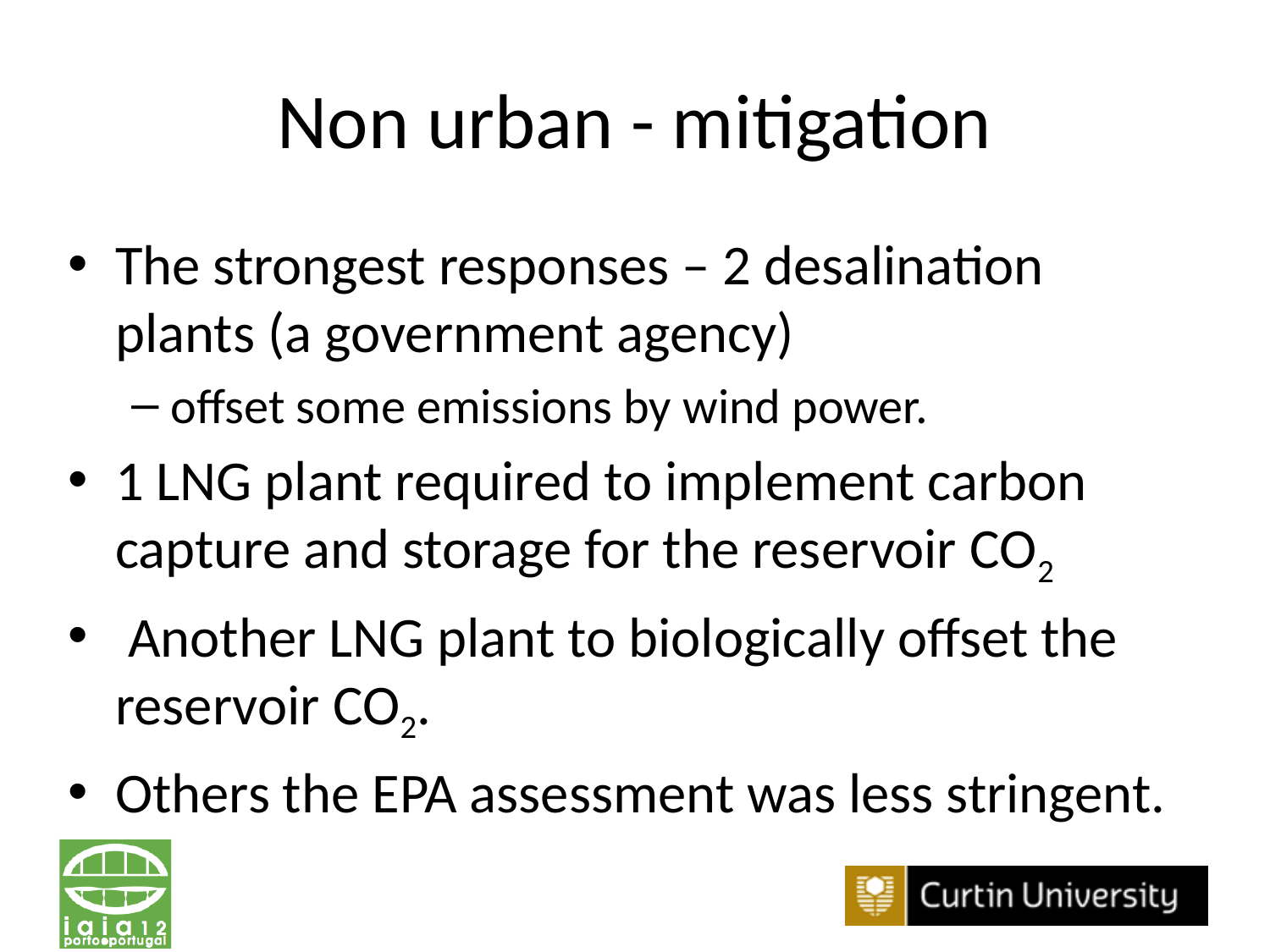

# Non urban - mitigation
The strongest responses – 2 desalination plants (a government agency)
offset some emissions by wind power.
1 LNG plant required to implement carbon capture and storage for the reservoir CO2
 Another LNG plant to biologically offset the reservoir CO2.
Others the EPA assessment was less stringent.